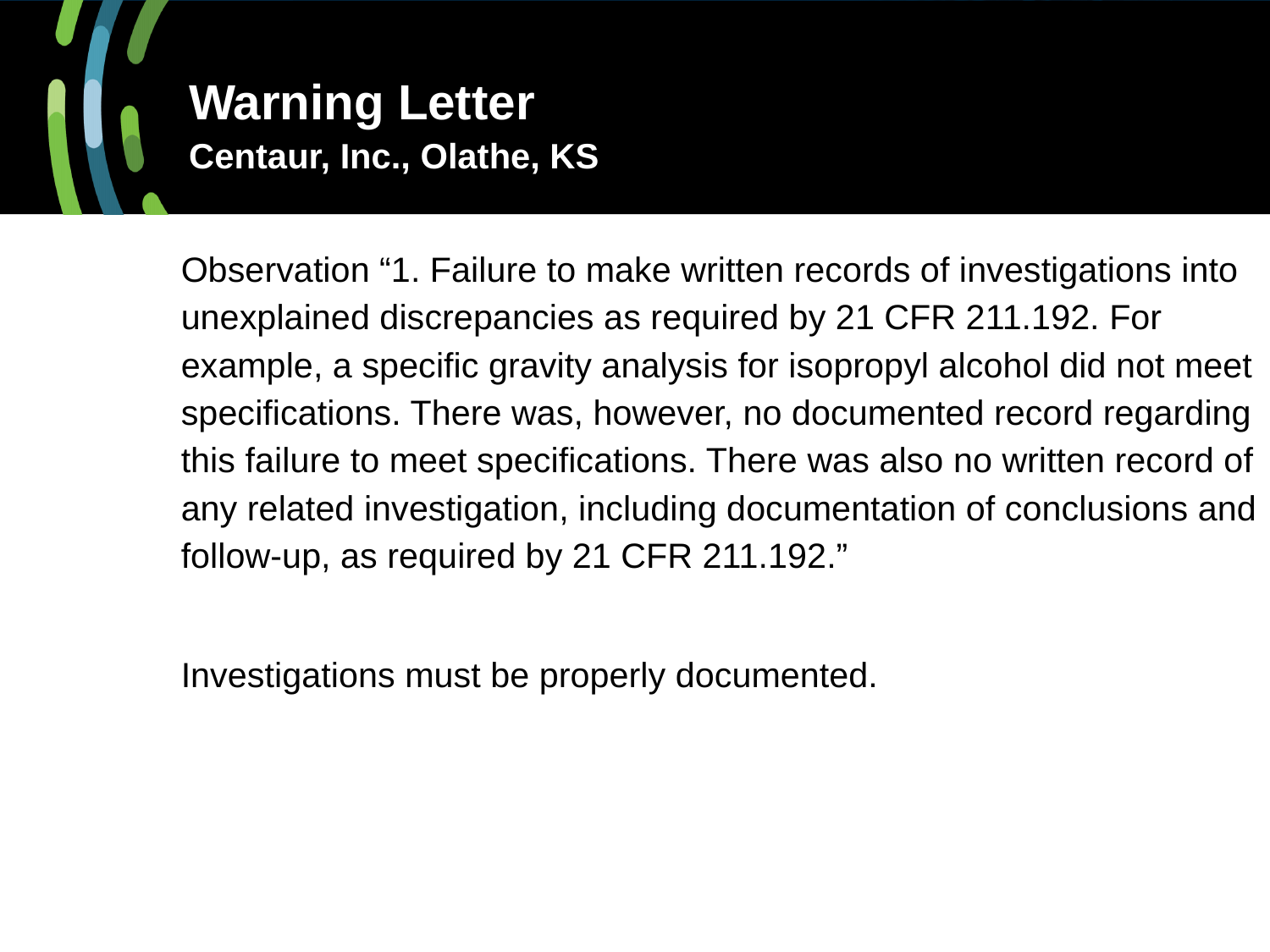

# Warning Letter Centaur, Inc., Olathe, KS
Observation “1. Failure to make written records of investigations into unexplained discrepancies as required by 21 CFR 211.192. For example, a specific gravity analysis for isopropyl alcohol did not meet specifications. There was, however, no documented record regarding this failure to meet specifications. There was also no written record of any related investigation, including documentation of conclusions and follow-up, as required by 21 CFR 211.192.”

Investigations must be properly documented.